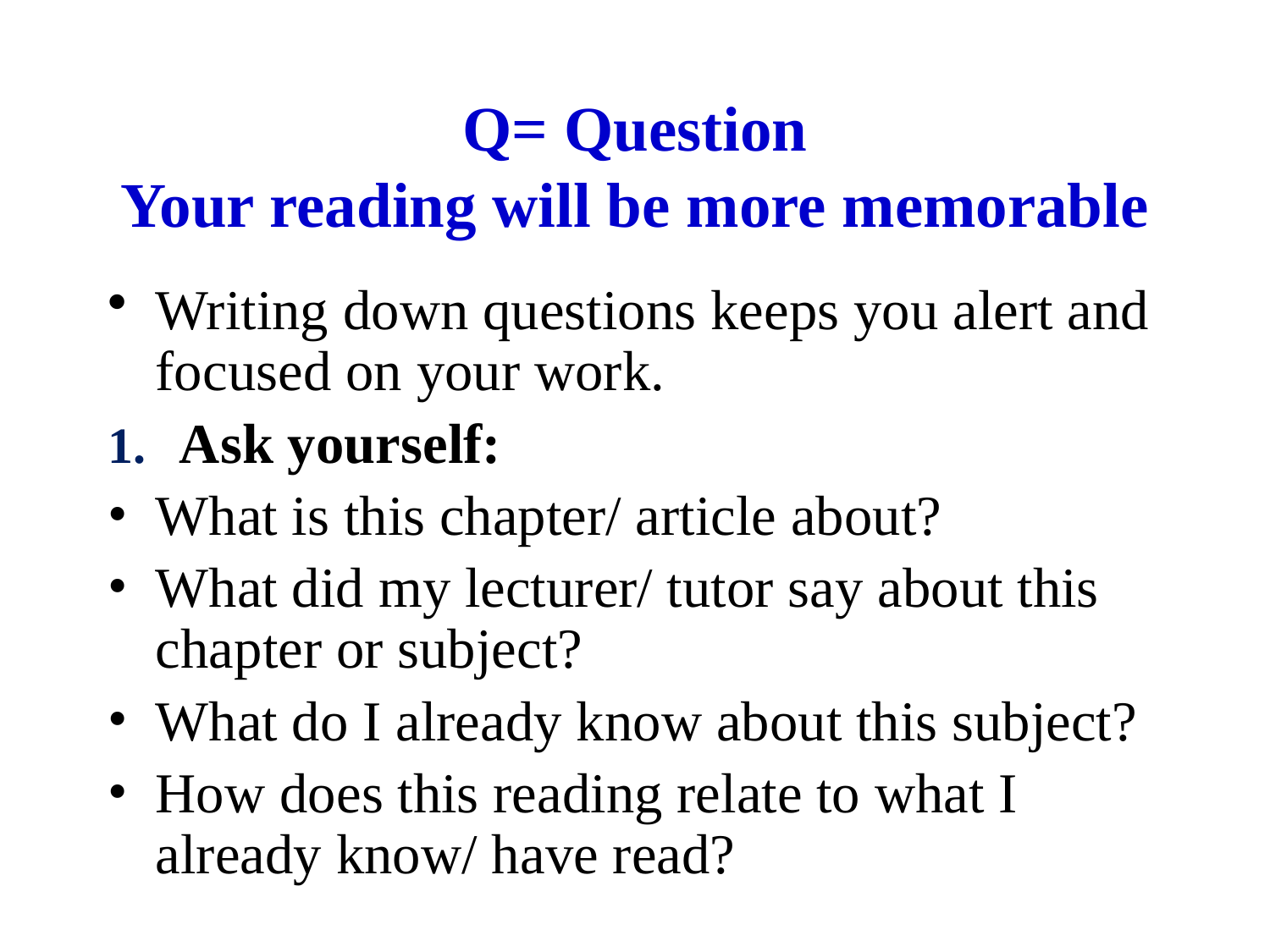

# Q= Question Your reading will be more memorable
Writing down questions keeps you alert and focused on your work.
Ask yourself:
What is this chapter/ article about?
What did my lecturer/ tutor say about this chapter or subject?
What do I already know about this subject?
How does this reading relate to what I already know/ have read?